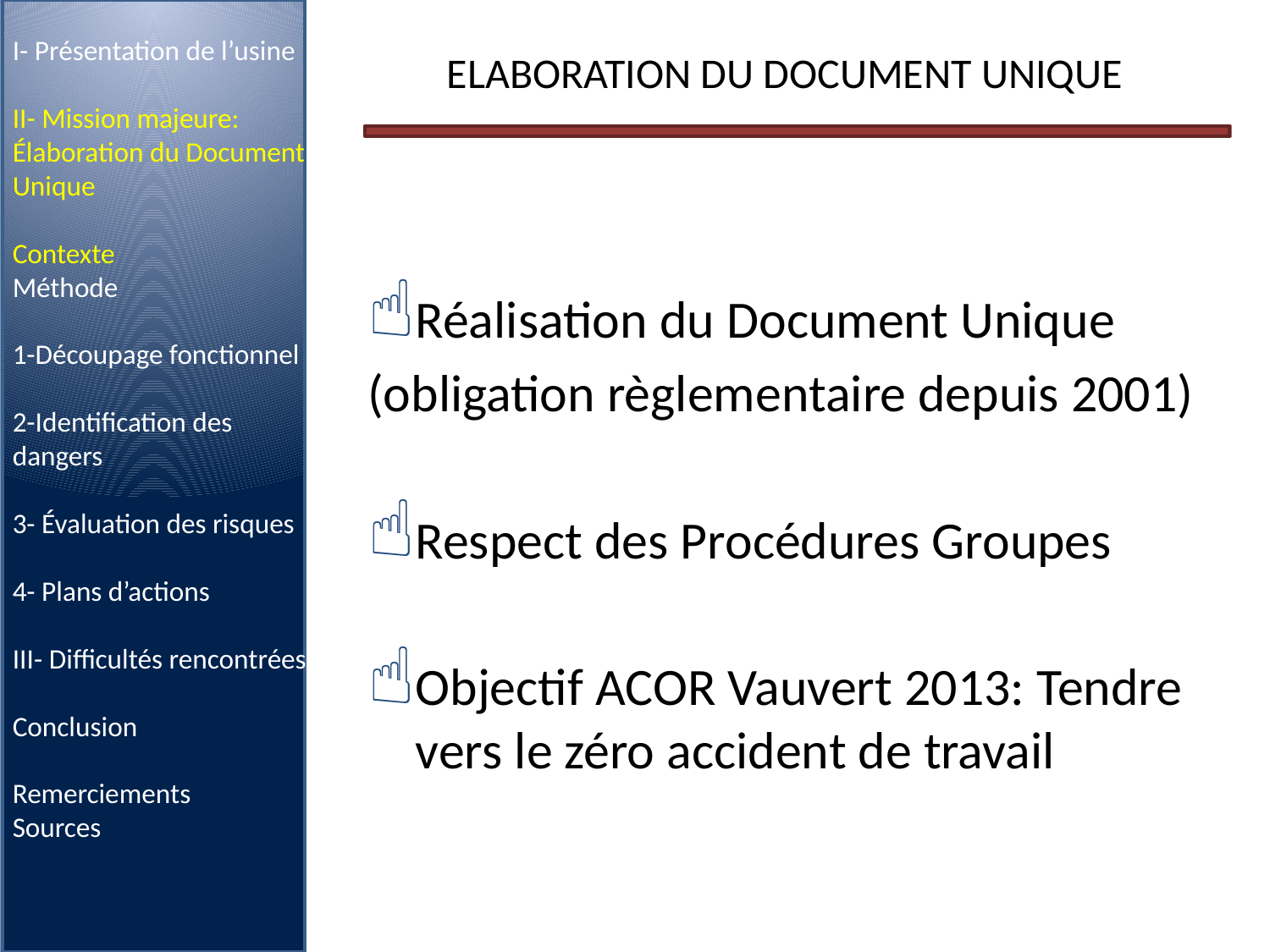

I- Présentation de l’usine

II- Mission majeure: Élaboration du Document Unique

Contexte
Méthode

1-Découpage fonctionnel

2-Identification des dangers

3- Évaluation des risques

4- Plans d’actions

III- Difficultés rencontrées

Conclusion

Remerciements
Sources

# ELABORATION DU DOCUMENT UNIQUE

Réalisation du Document Unique
(obligation règlementaire depuis 2001)

Respect des Procédures Groupes

Objectif ACOR Vauvert 2013: Tendre vers le zéro accident de travail